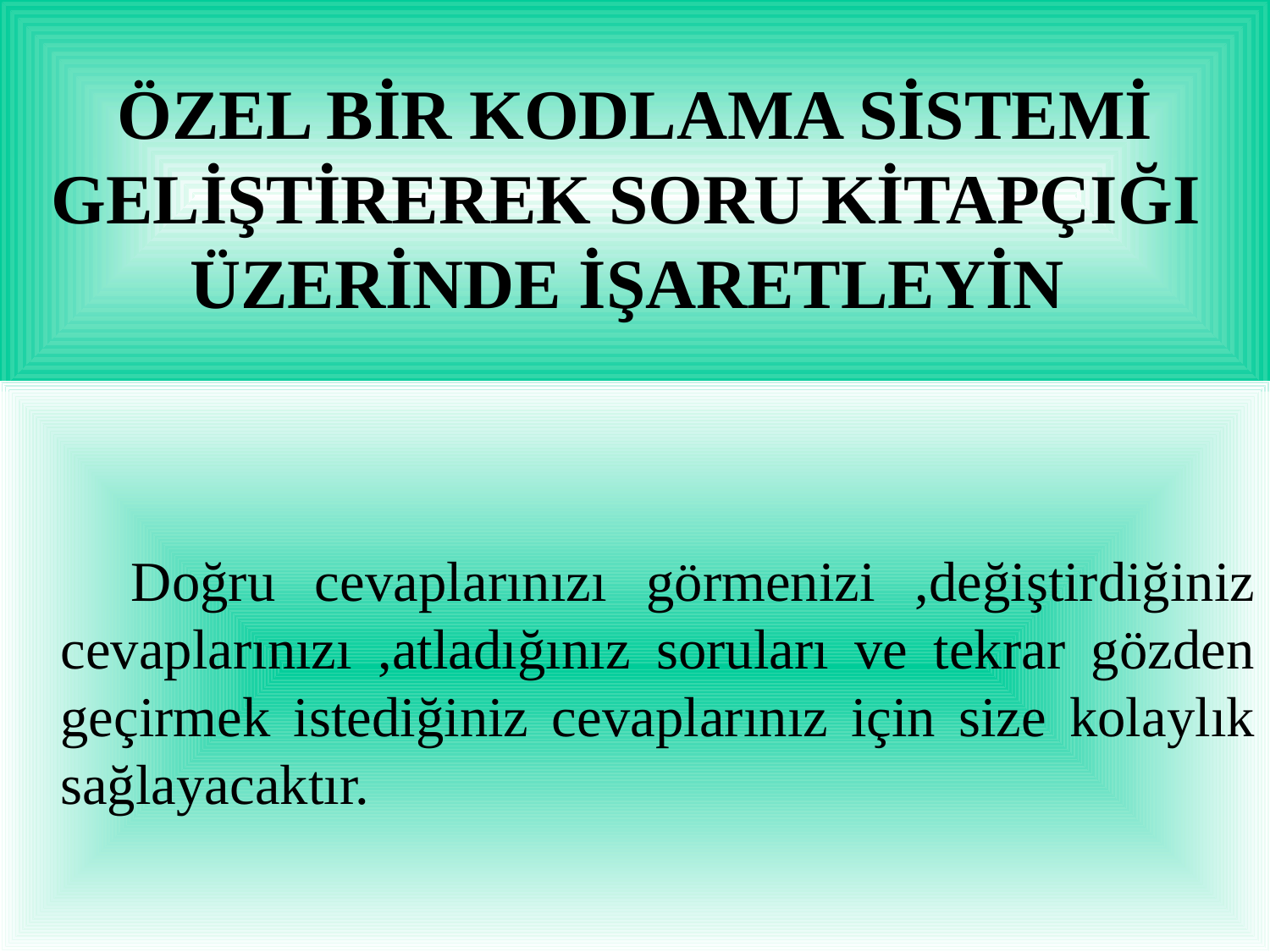

# ÖZEL BİR KODLAMA SİSTEMİ GELİŞTİREREK SORU KİTAPÇIĞI ÜZERİNDE İŞARETLEYİN

   Doğru cevaplarınızı görmenizi ,değiştirdiğiniz cevaplarınızı ,atladığınız soruları ve tekrar gözden geçirmek istediğiniz cevaplarınız için size kolaylık sağlayacaktır.